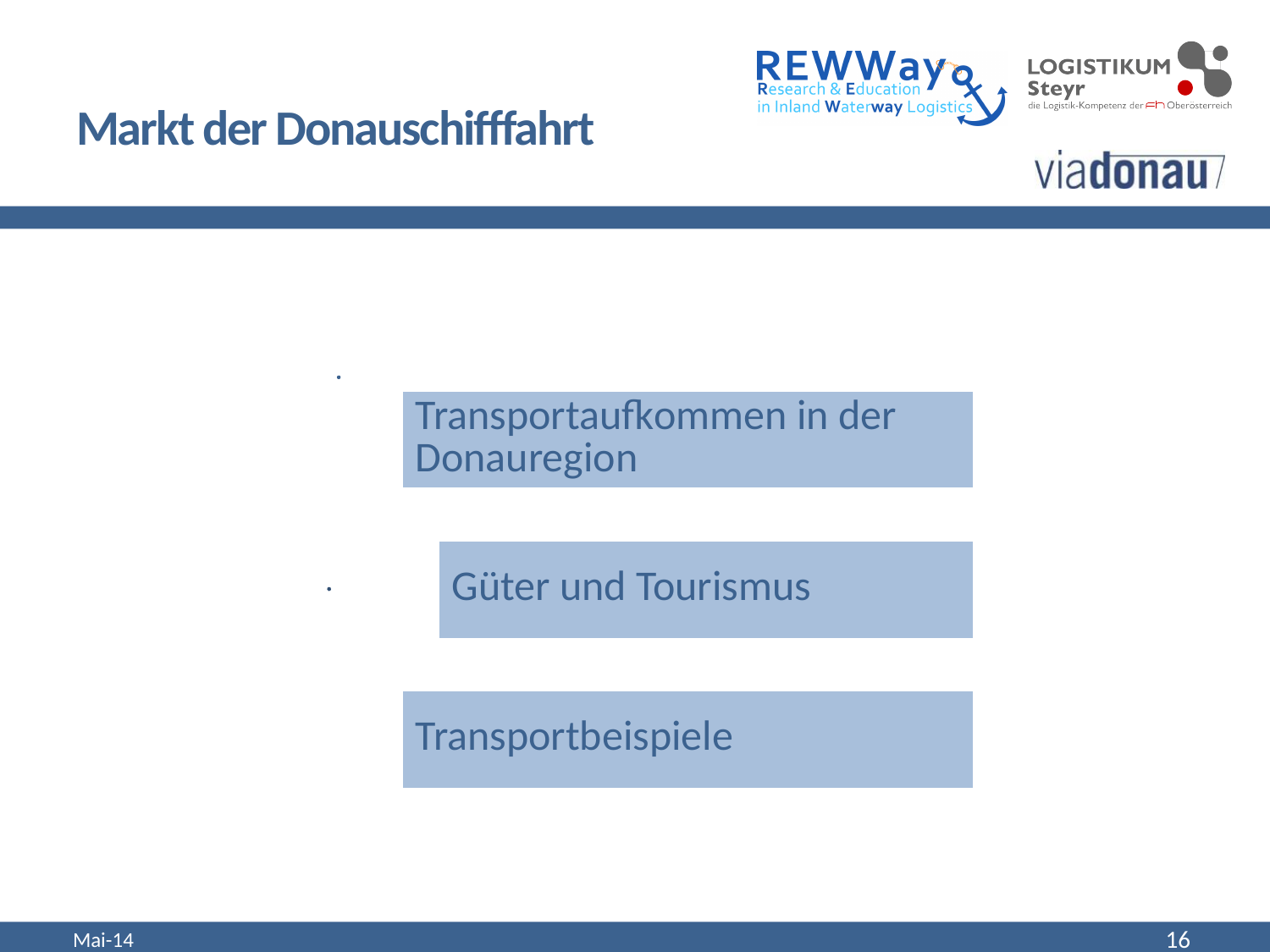

# Markt der Donauschifffahrt
Güter und Tourismus
Transportbeispiele
Transportaufkommen in der Donauregion
Mai-14
16